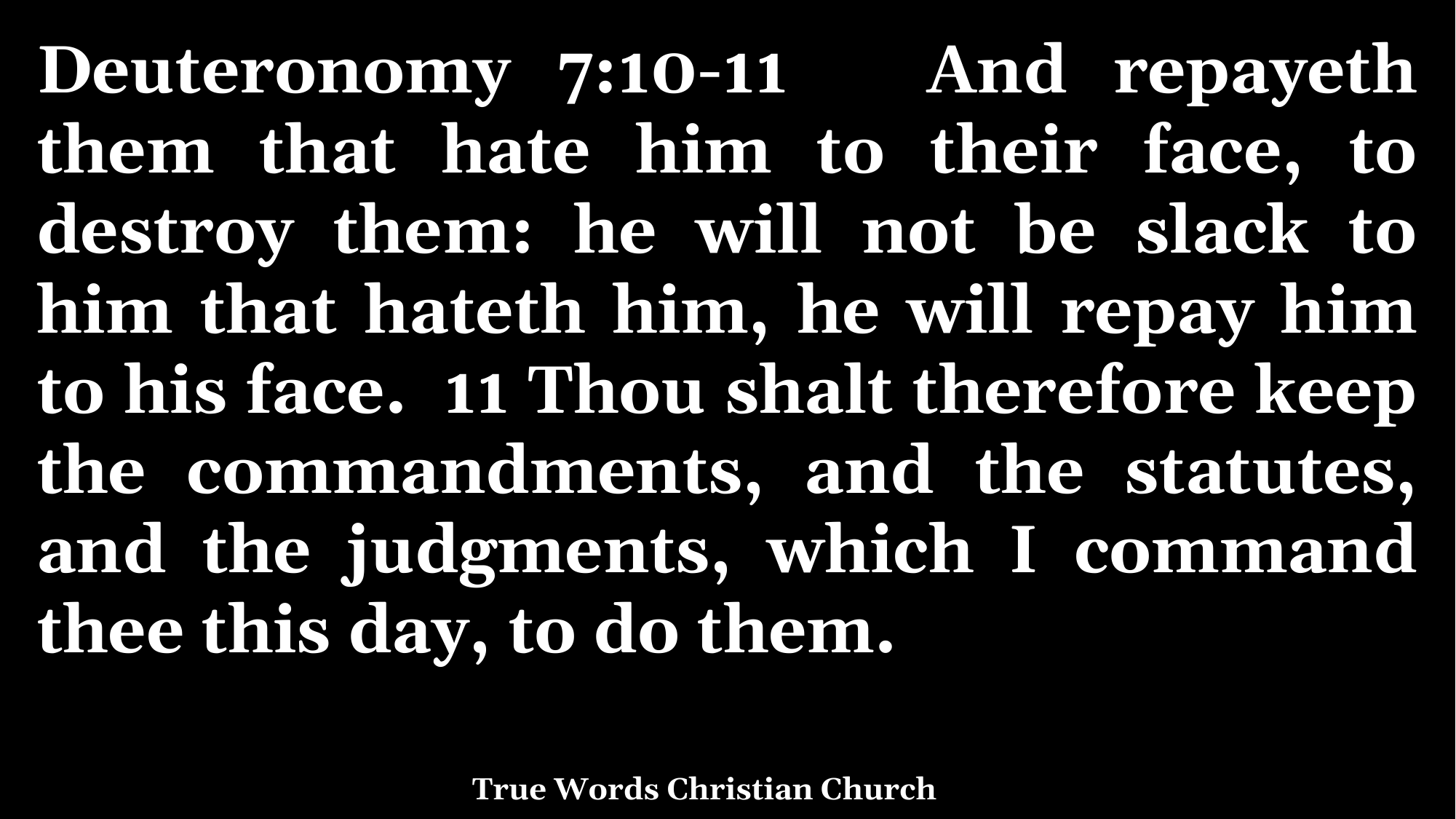

Deuteronomy 7:10-11   And repayeth them that hate him to their face, to destroy them: he will not be slack to him that hateth him, he will repay him to his face.  11 Thou shalt therefore keep the commandments, and the statutes, and the judgments, which I command thee this day, to do them.
True Words Christian Church